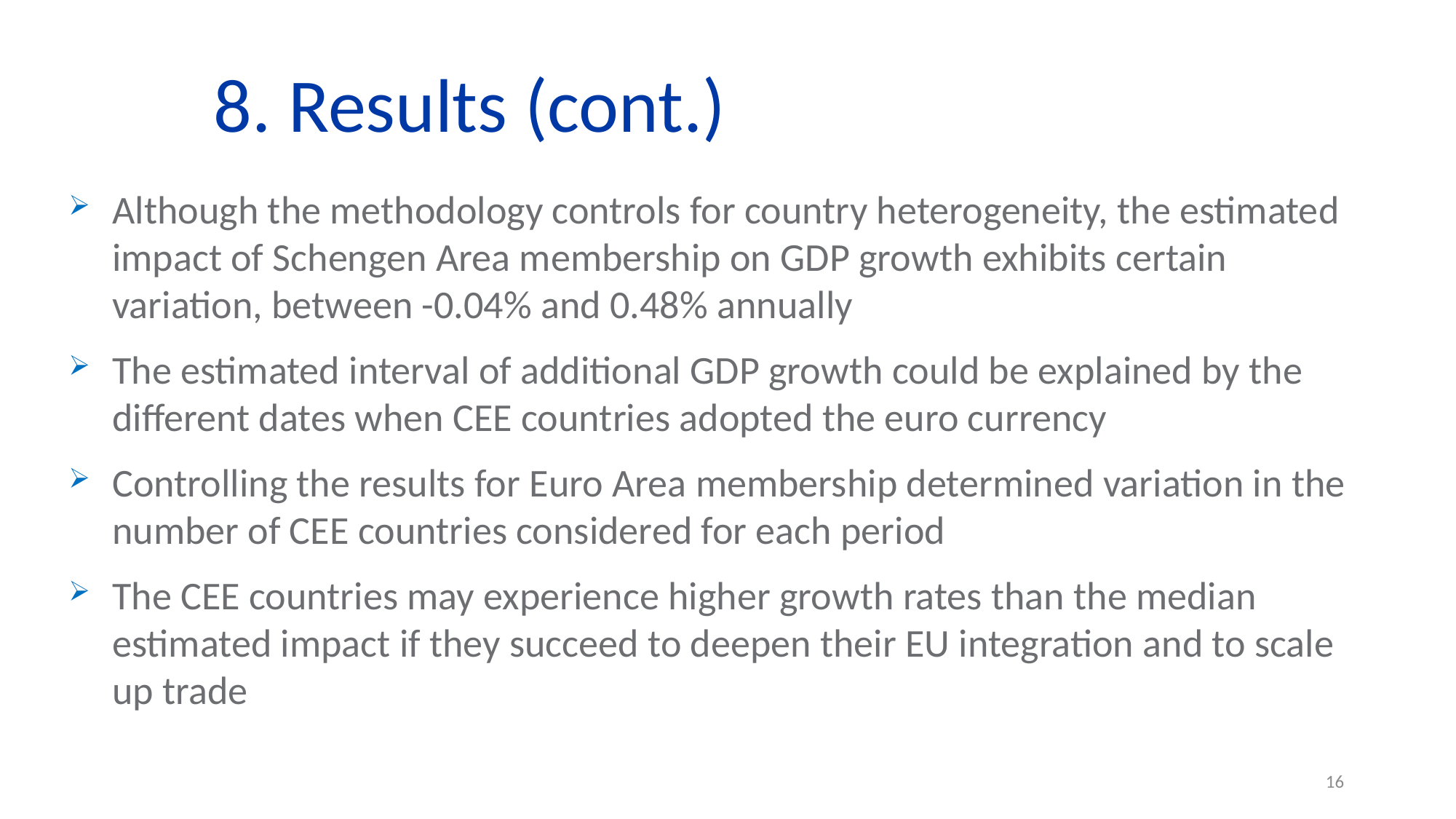

# 8. Results (cont.)
Although the methodology controls for country heterogeneity, the estimated impact of Schengen Area membership on GDP growth exhibits certain variation, between -0.04% and 0.48% annually
The estimated interval of additional GDP growth could be explained by the different dates when CEE countries adopted the euro currency
Controlling the results for Euro Area membership determined variation in the number of CEE countries considered for each period
The CEE countries may experience higher growth rates than the median estimated impact if they succeed to deepen their EU integration and to scale up trade
16